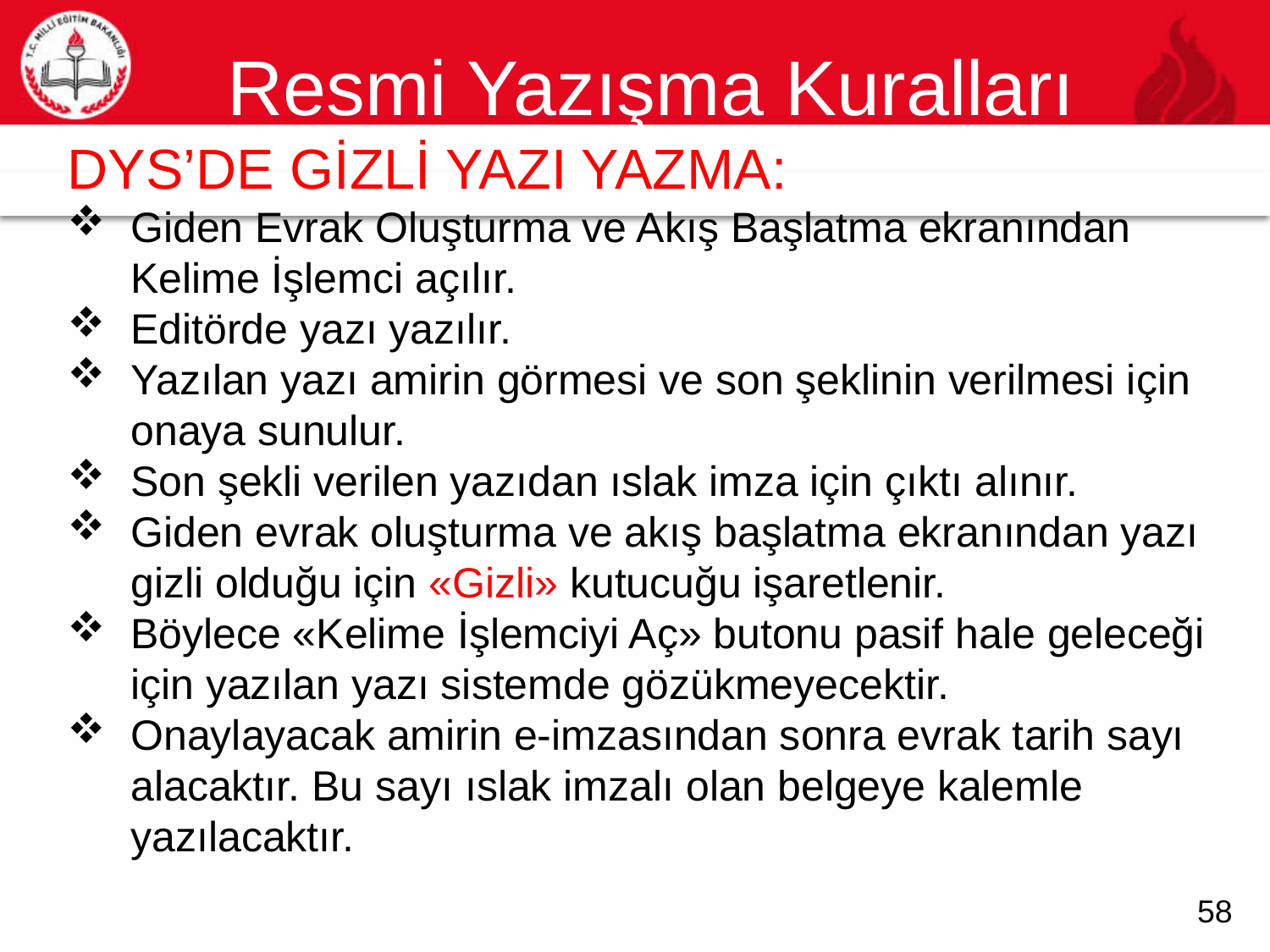

# Resmi Yazışma Kuralları
DYS’DE GİZLİ YAZI YAZMA:
Giden Evrak Oluşturma ve Akış Başlatma ekranından Kelime İşlemci açılır.
Editörde yazı yazılır.
Yazılan yazı amirin görmesi ve son şeklinin verilmesi için onaya sunulur.
Son şekli verilen yazıdan ıslak imza için çıktı alınır.
Giden evrak oluşturma ve akış başlatma ekranından yazı gizli olduğu için «Gizli» kutucuğu işaretlenir.
Böylece «Kelime İşlemciyi Aç» butonu pasif hale geleceği için yazılan yazı sistemde gözükmeyecektir.
Onaylayacak amirin e-imzasından sonra evrak tarih sayı alacaktır. Bu sayı ıslak imzalı olan belgeye kalemle yazılacaktır.

58

58